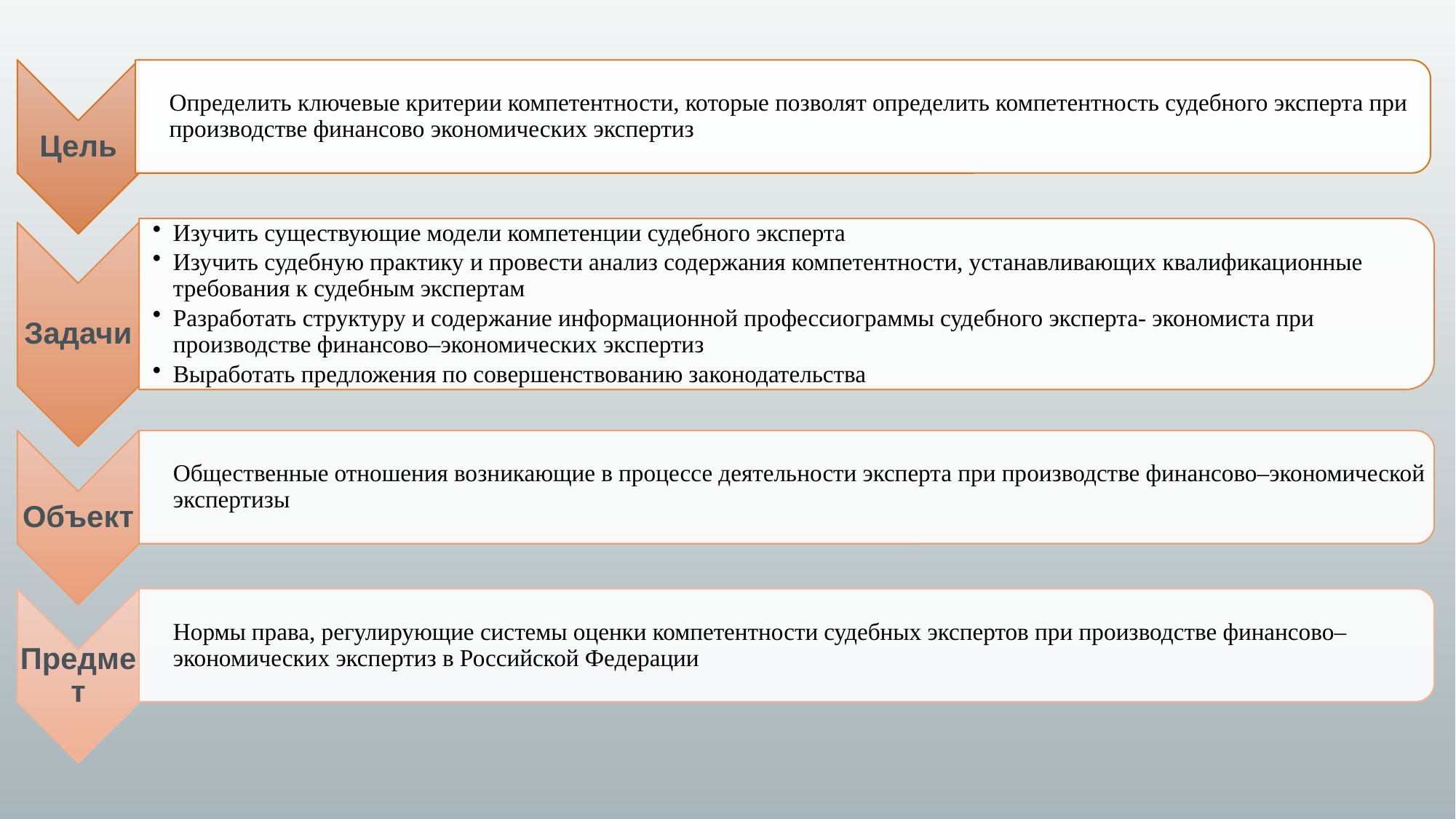

Цель
	Определить ключевые критерии компетентности, которые позволят определить компетентность судебного эксперта при производстве финансово экономических экспертиз
Задачи
Изучить существующие модели компетенции судебного эксперта
Изучить судебную практику и провести анализ содержания компетентности, устанавливающих квалификационные требования к судебным экспертам
Разработать структуру и содержание информационной профессиограммы судебного эксперта- экономиста при  производстве финансово–экономических экспертиз
Выработать предложения по совершенствованию законодательства
Объект
	Общественные отношения возникающие в процессе деятельности эксперта при производстве финансово–экономической экспертизы
Предмет
	Нормы права, регулирующие системы оценки компетентности судебных экспертов при производстве финансово–экономических экспертиз в Российской Федерации